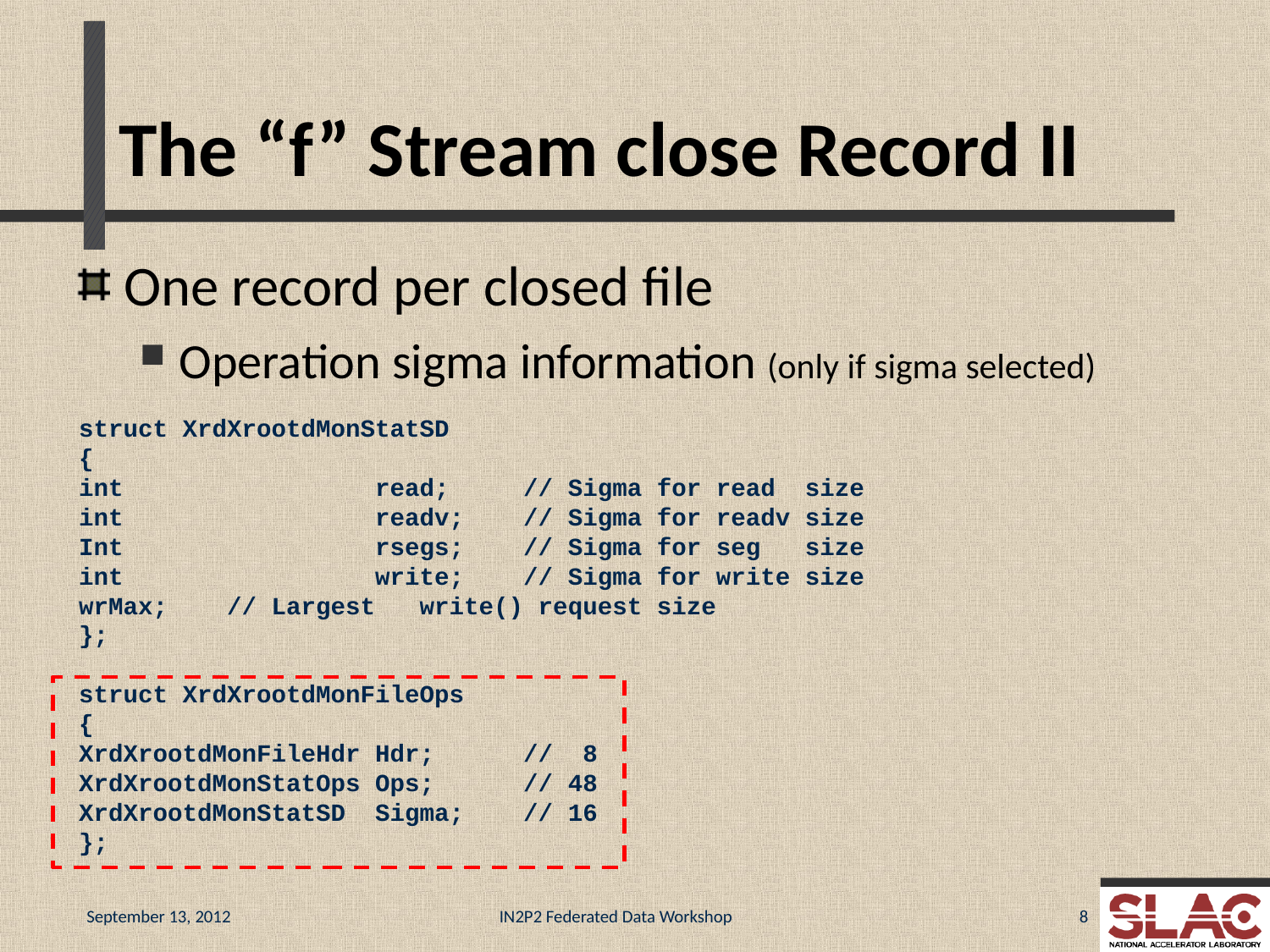

# The “f” Stream close Record II
One record per closed file
Operation sigma information (only if sigma selected)
struct XrdXrootdMonStatSD
{
int                 read;     // Sigma for read  size
int                 readv;    // Sigma for readv size
Int                 rsegs;    // Sigma for seg   size
int                 write;    // Sigma for write size
wrMax;    // Largest   write() request size
};

struct XrdXrootdMonFileOps
{
XrdXrootdMonFileHdr Hdr;      //  8
XrdXrootdMonStatOps Ops;      // 48
XrdXrootdMonStatSD  Sigma;    // 16
};